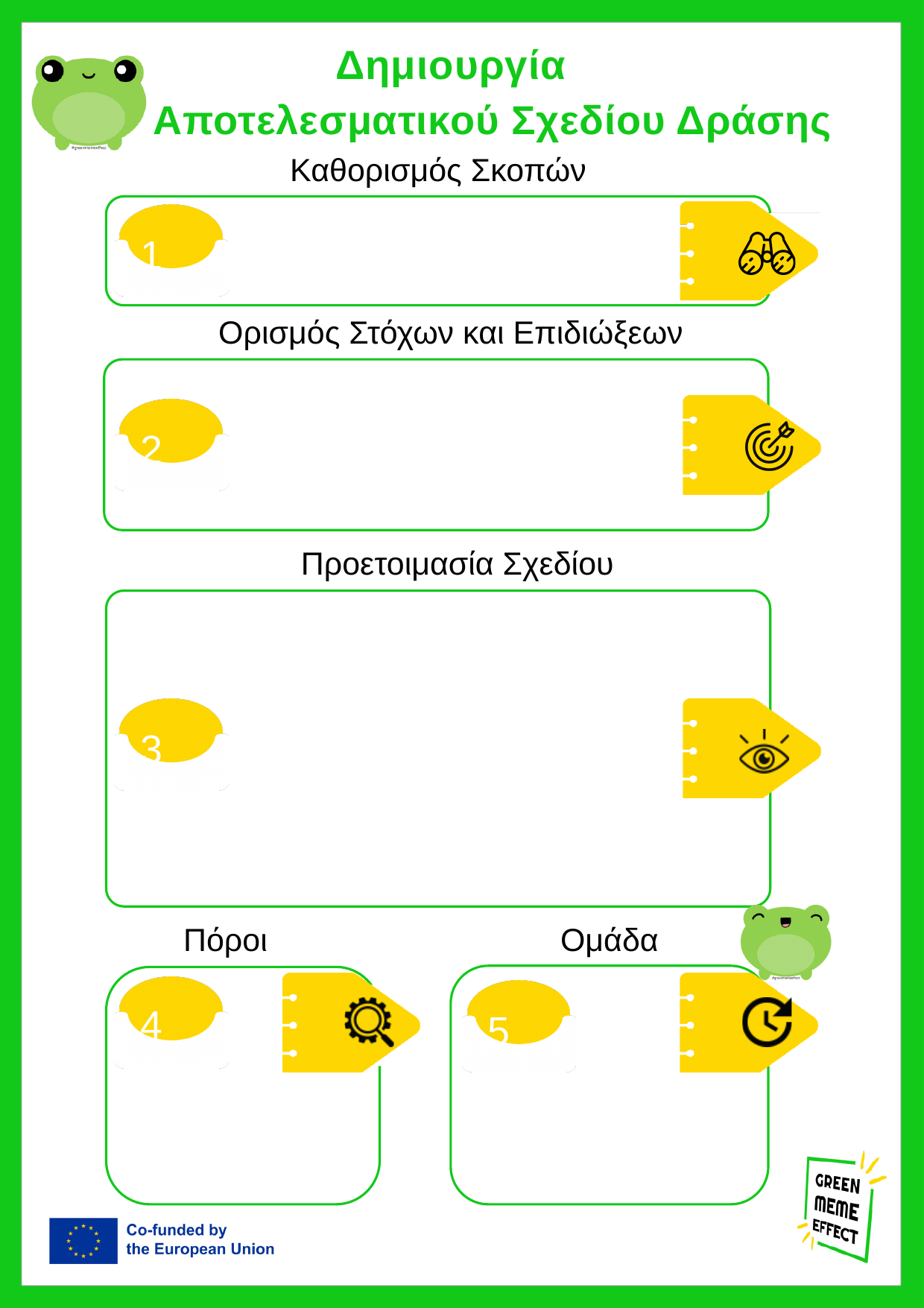

Δημιουργία
Αποτελεσματικού Σχεδίου Δράσης
Καθορισμός Σκοπών

1

  Ορισμός Στόχων και Επιδιώξεων

2

Προετοιμασία Σχεδίου

3

Πόροι
Ομάδα

5
4